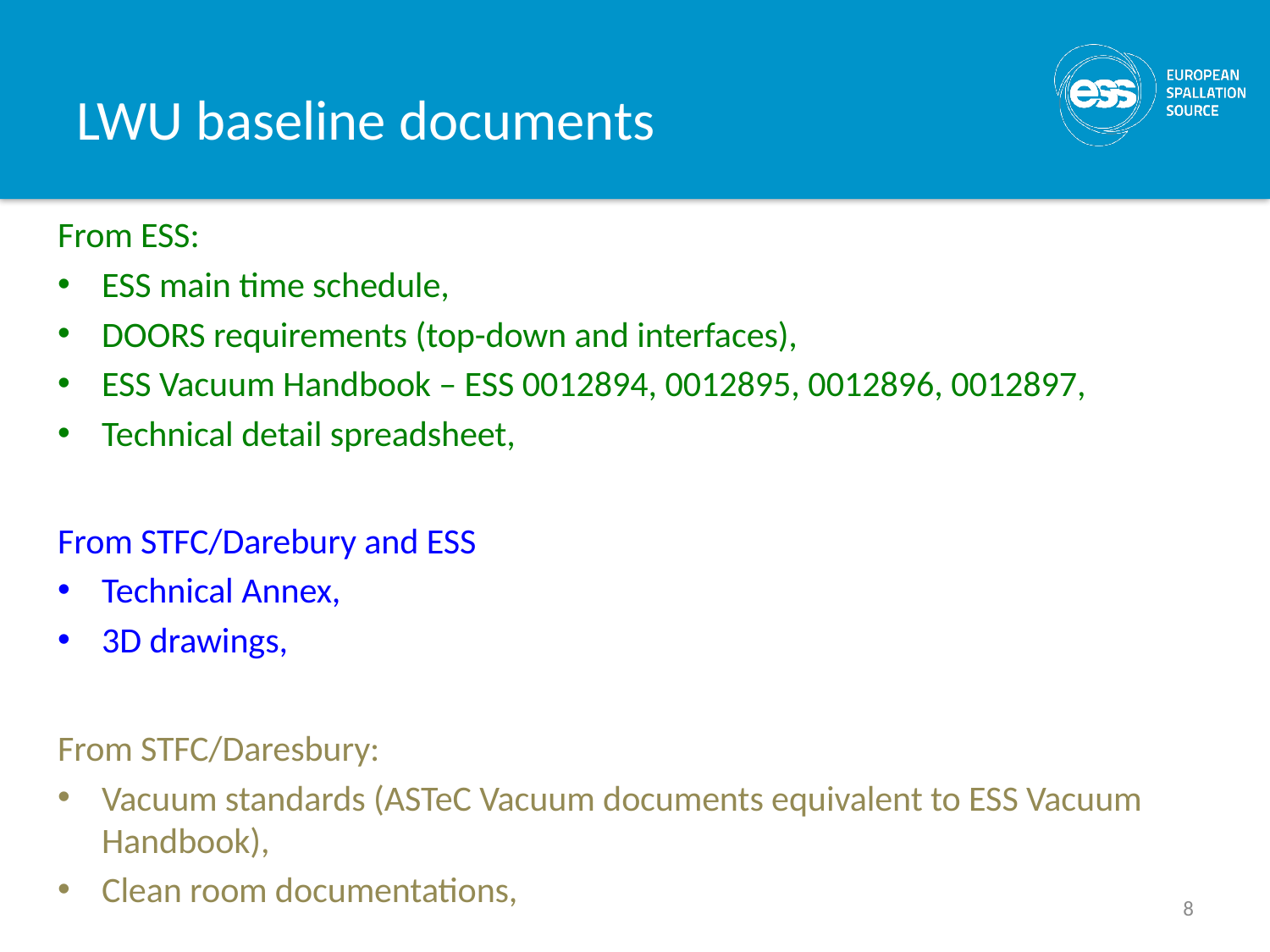

# LWU baseline documents
From ESS:
ESS main time schedule,
DOORS requirements (top-down and interfaces),
ESS Vacuum Handbook – ESS 0012894, 0012895, 0012896, 0012897,
Technical detail spreadsheet,

From STFC/Darebury and ESS
Technical Annex,
3D drawings,

From STFC/Daresbury:
Vacuum standards (ASTeC Vacuum documents equivalent to ESS Vacuum Handbook),
Clean room documentations,
8